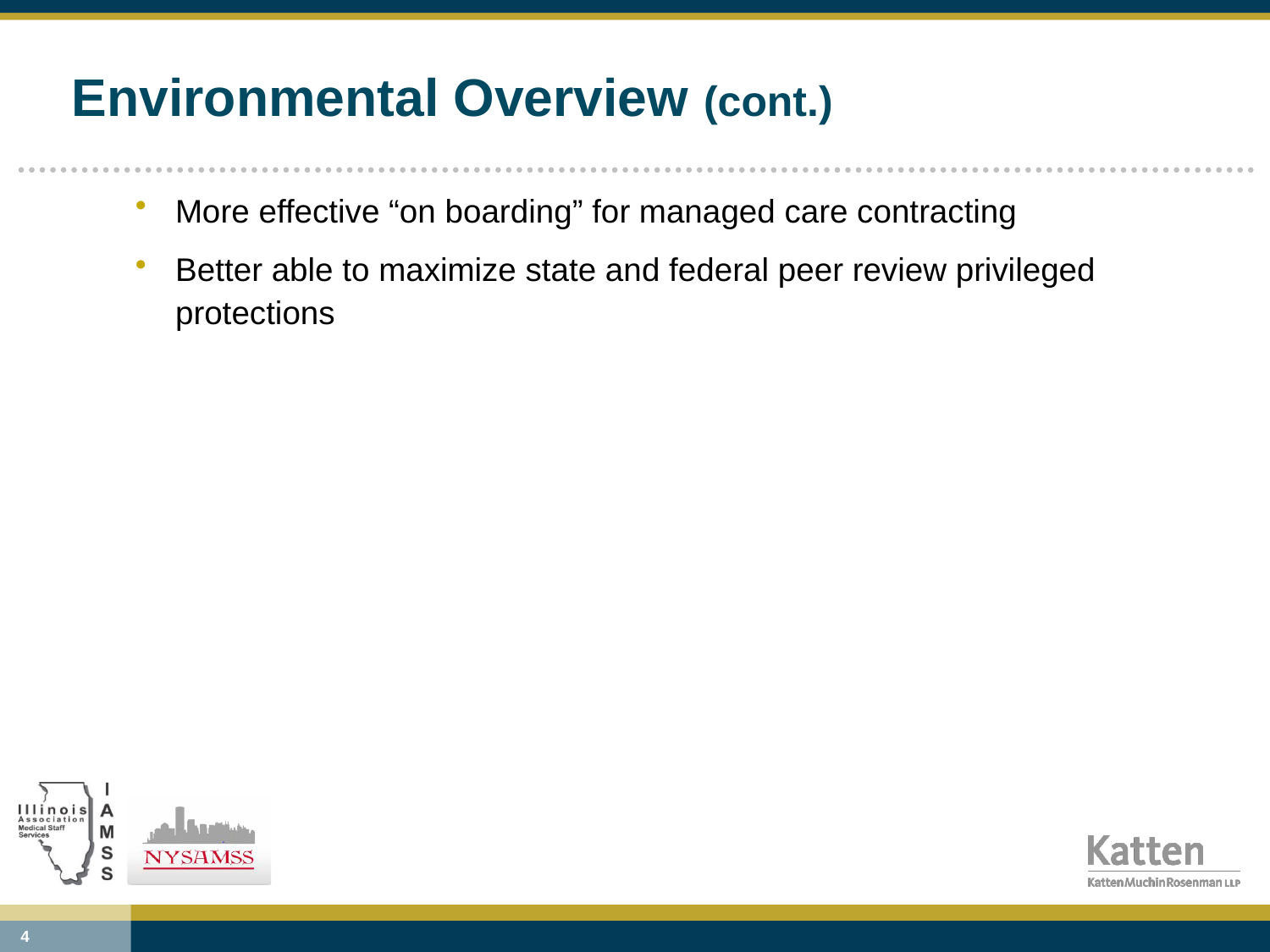

# Environmental Overview (cont.)
More effective “on boarding” for managed care contracting
Better able to maximize state and federal peer review privileged protections